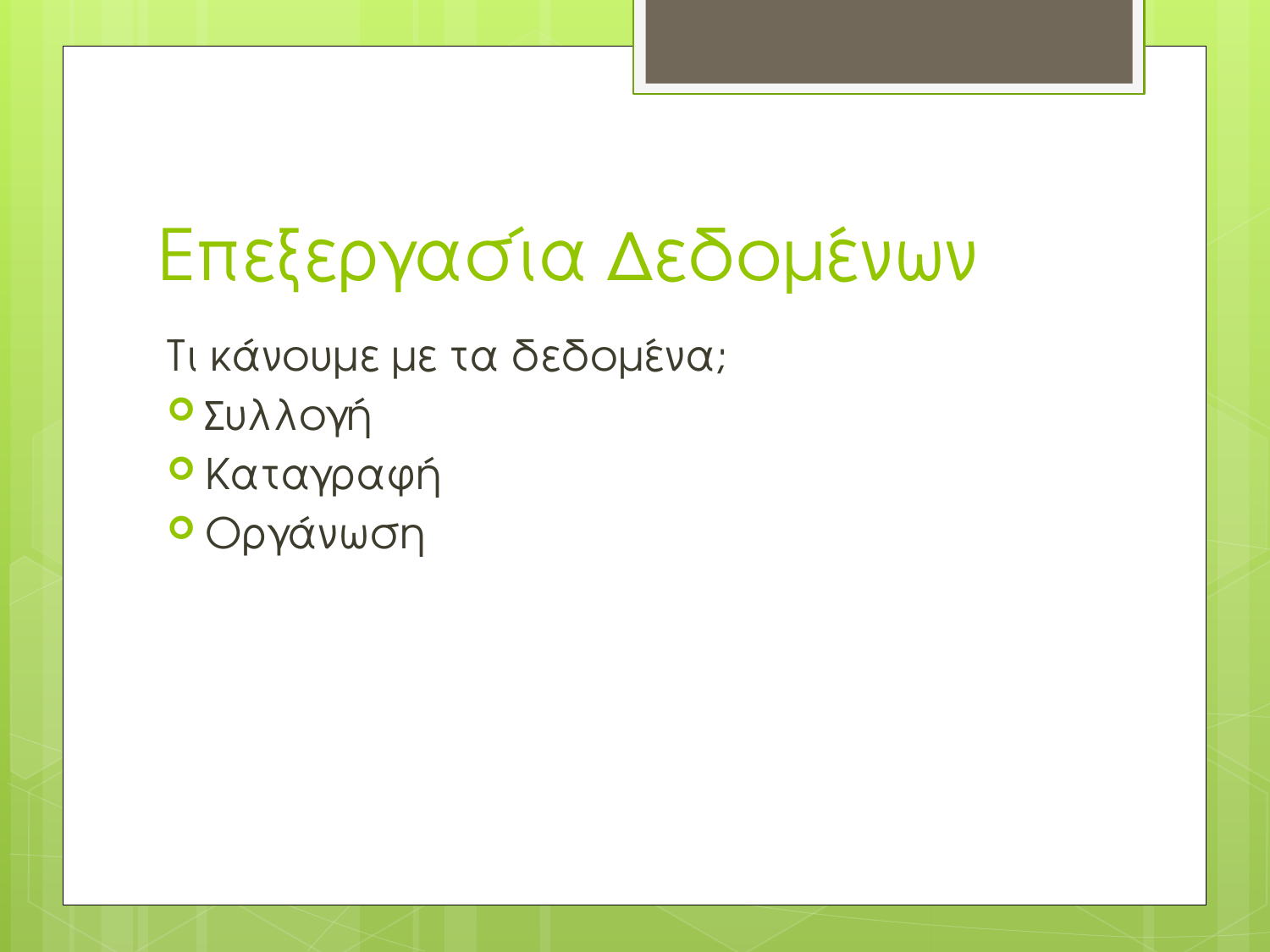

# Επεξεργασία Δεδομένων
Τι κάνουμε με τα δεδομένα;
Συλλογή
Καταγραφή
Οργάνωση